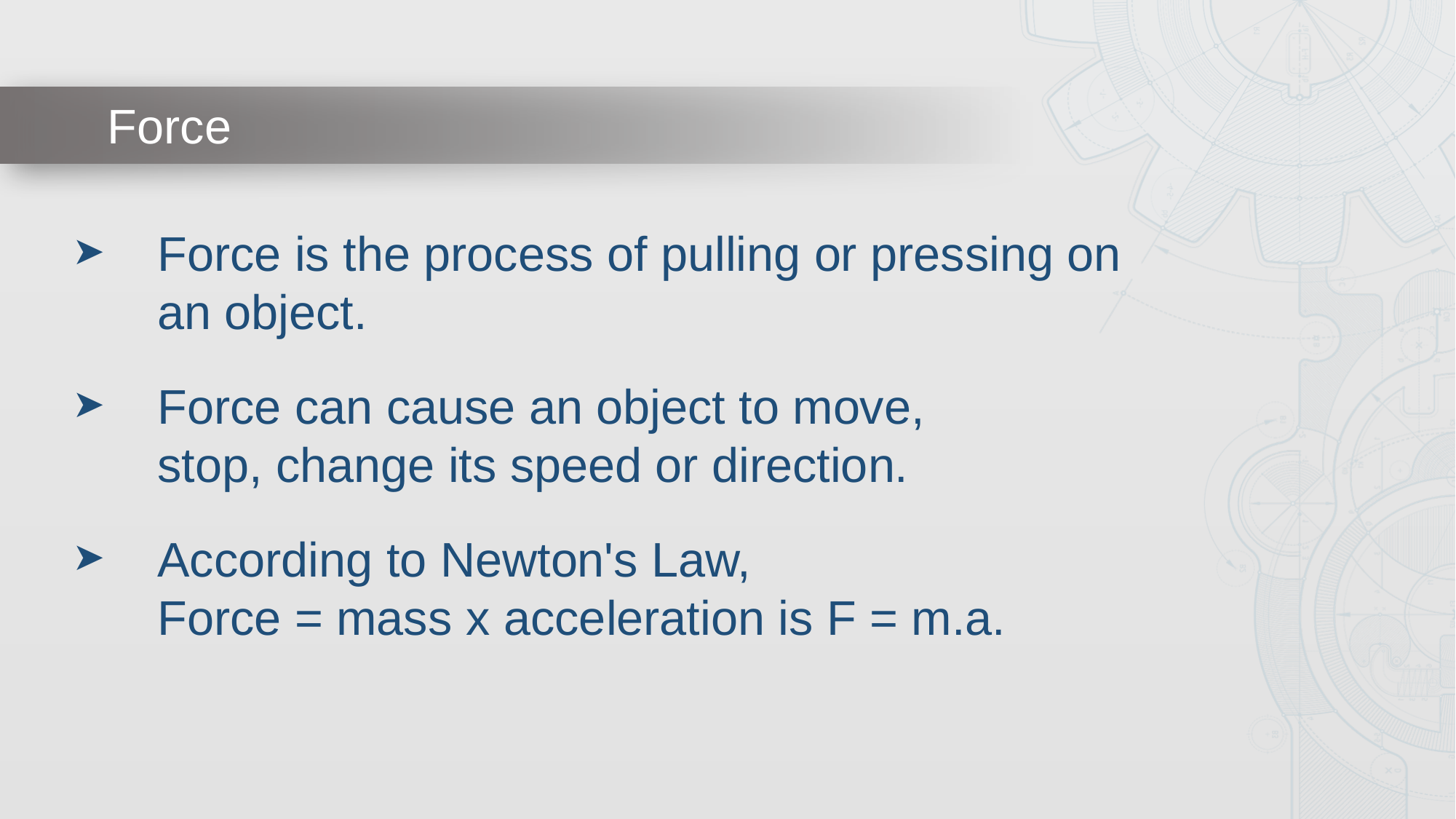

# Force
Force is the process of pulling or pressing on an object.
Force can cause an object to move,
stop, change its speed or direction.
According to Newton's Law,
Force = mass x acceleration is F = m.a.